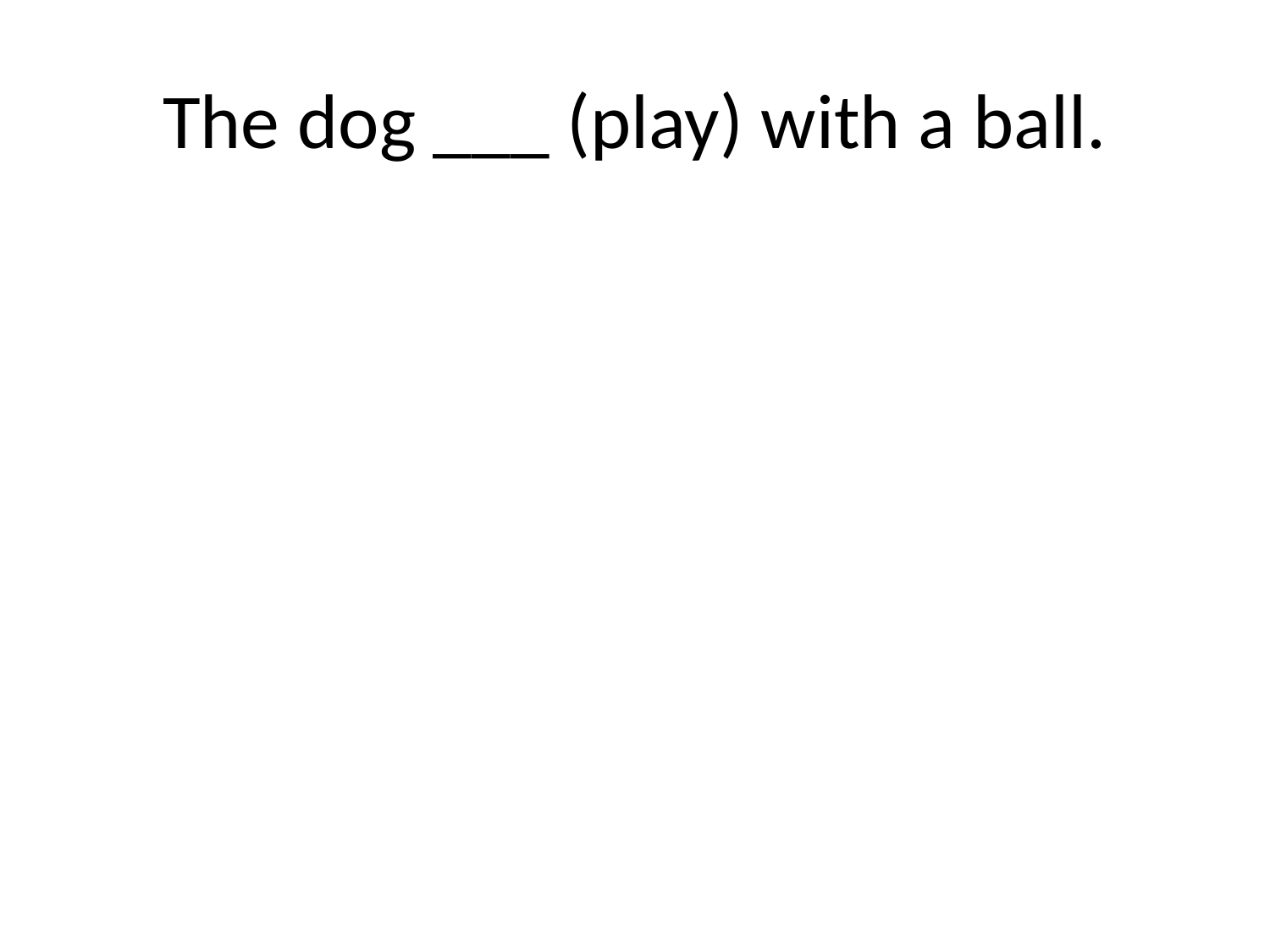

# The dog ___ (play) with a ball.